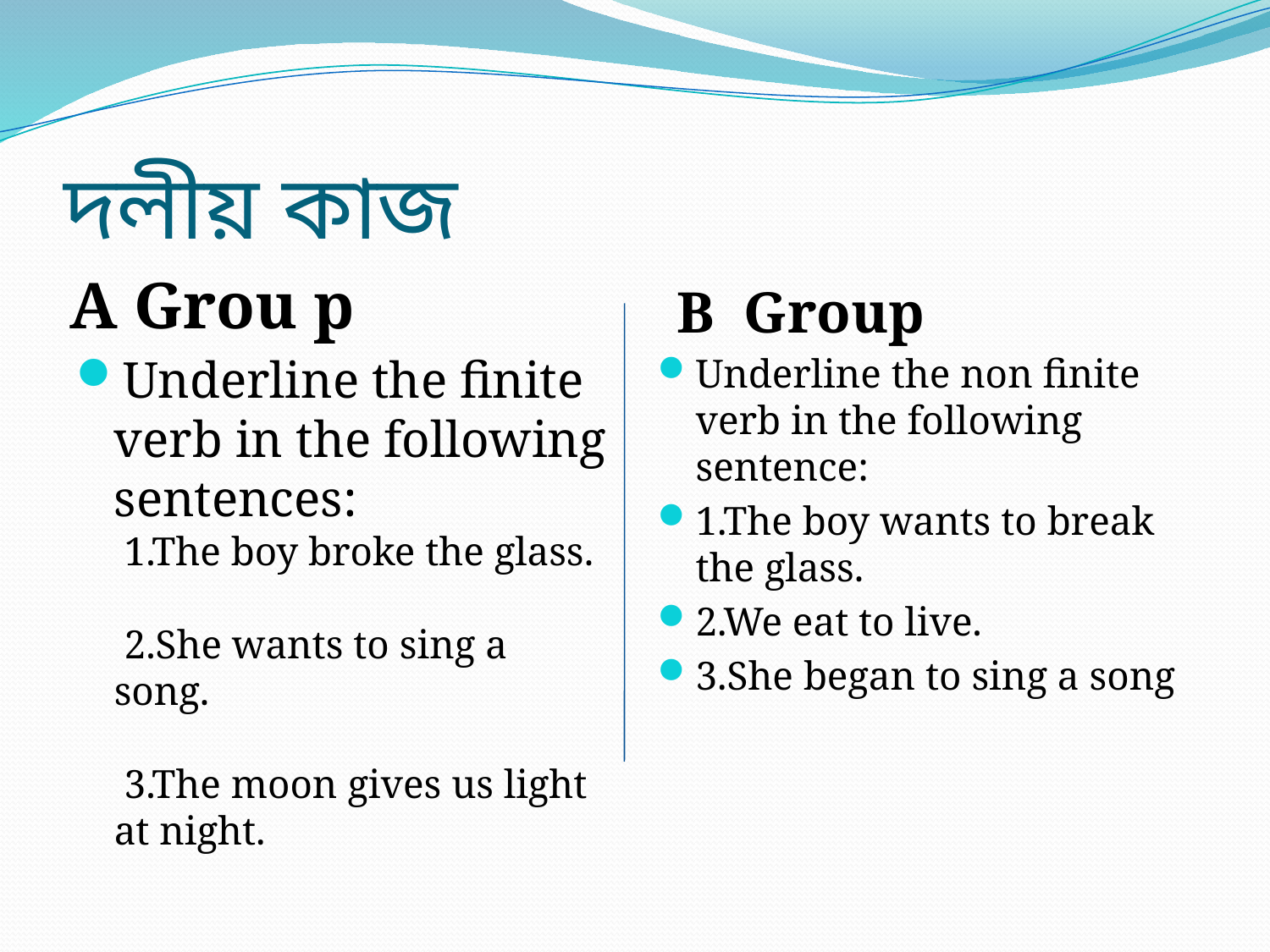

# দলীয় কাজ

 B  Group

A Grou p
Underline the finite verb in the following sentences:
 1.The boy broke the glass.
 2.She wants to sing a song.
 3.The moon gives us light at night.
Underline the non finite verb in the following sentence:
1.The boy wants to break the glass.
2.We eat to live.
3.She began to sing a song